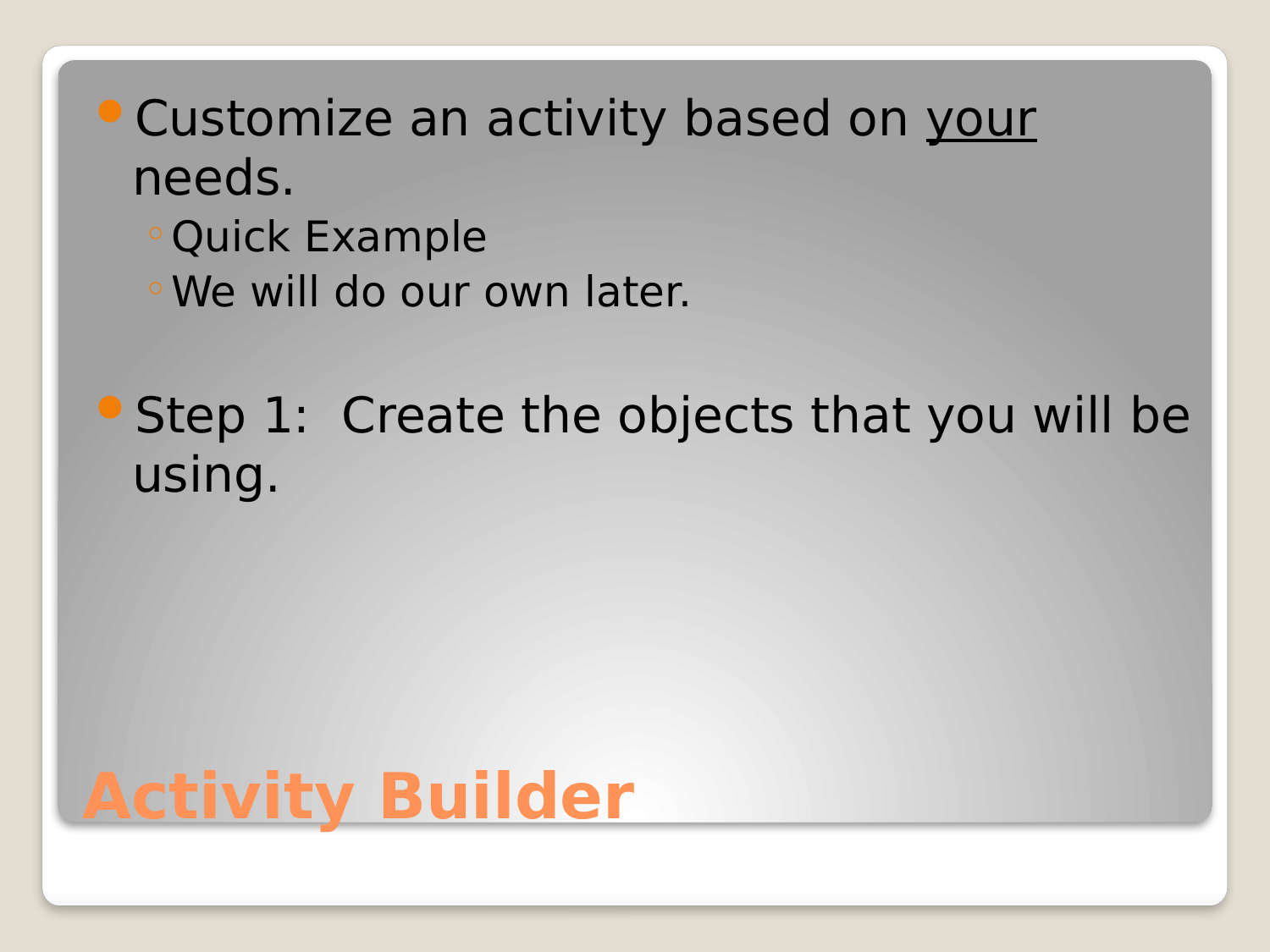

Customize an activity based on your needs.
Quick Example
We will do our own later.

Step 1:  Create the objects that you will be using.

# Activity Builder